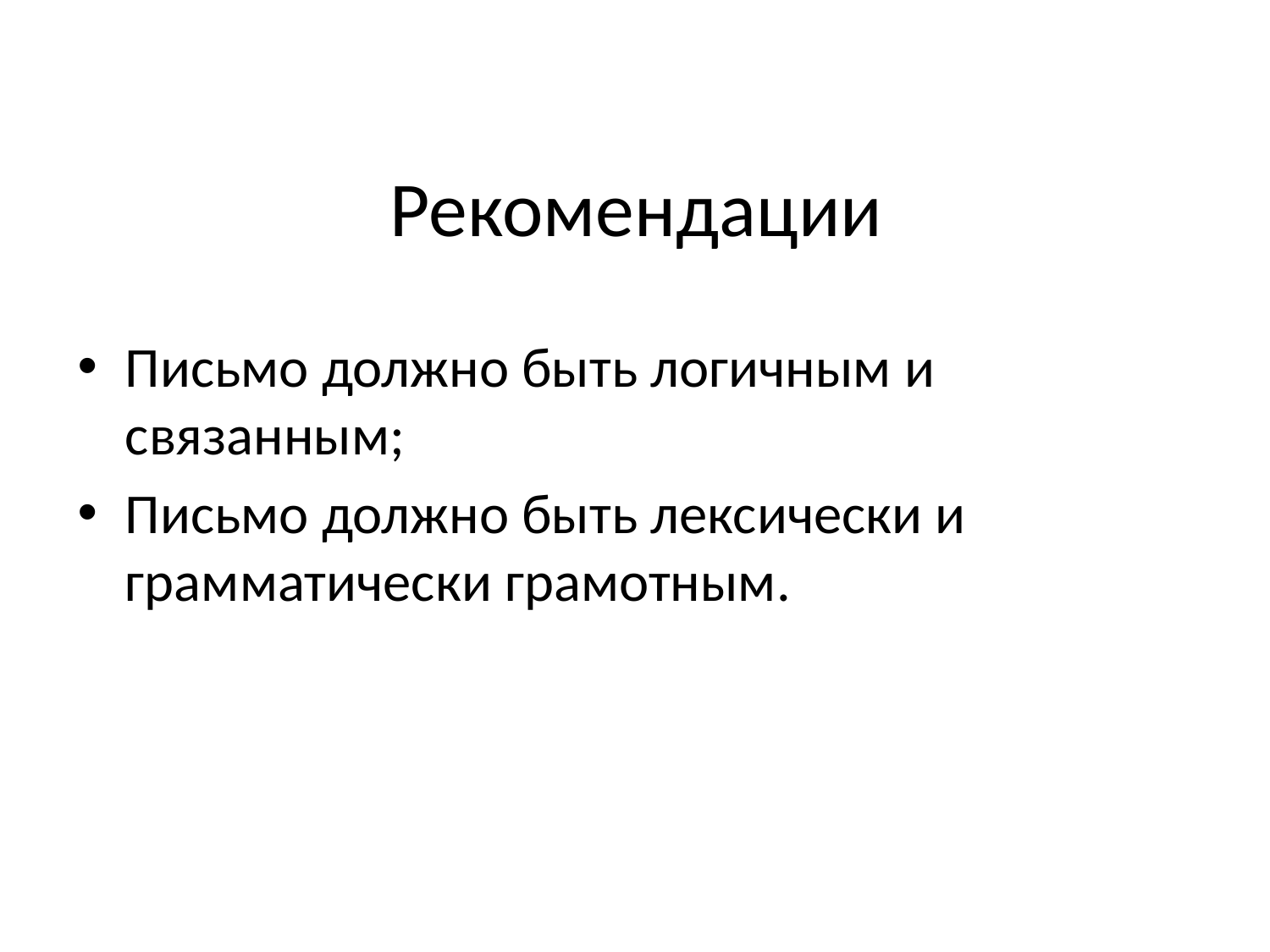

# Рекомендации
Письмо должно быть логичным и связанным;
Письмо должно быть лексически и грамматически грамотным.